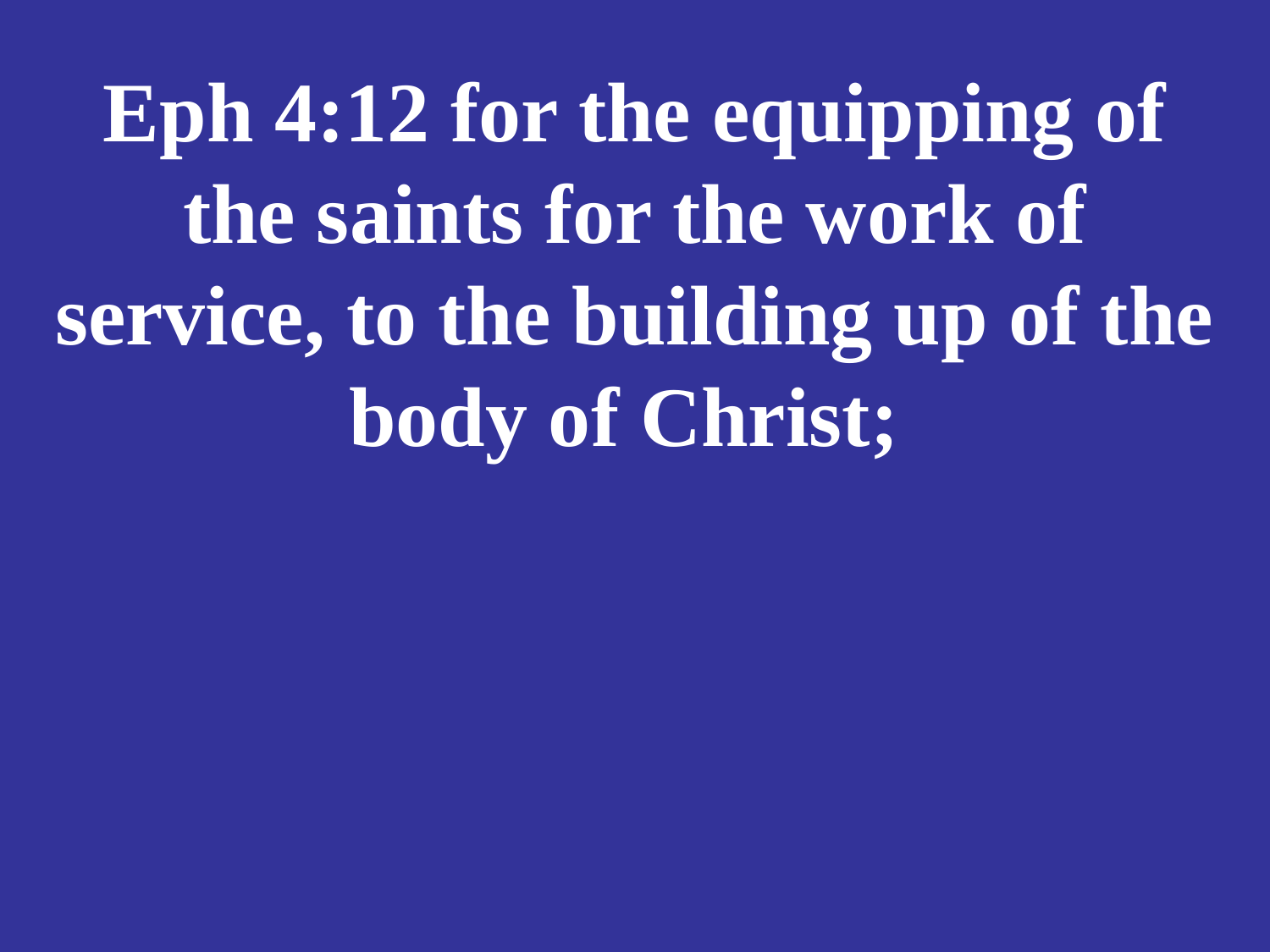

# Eph 4:12 for the equipping of the saints for the work of service, to the building up of the body of Christ;